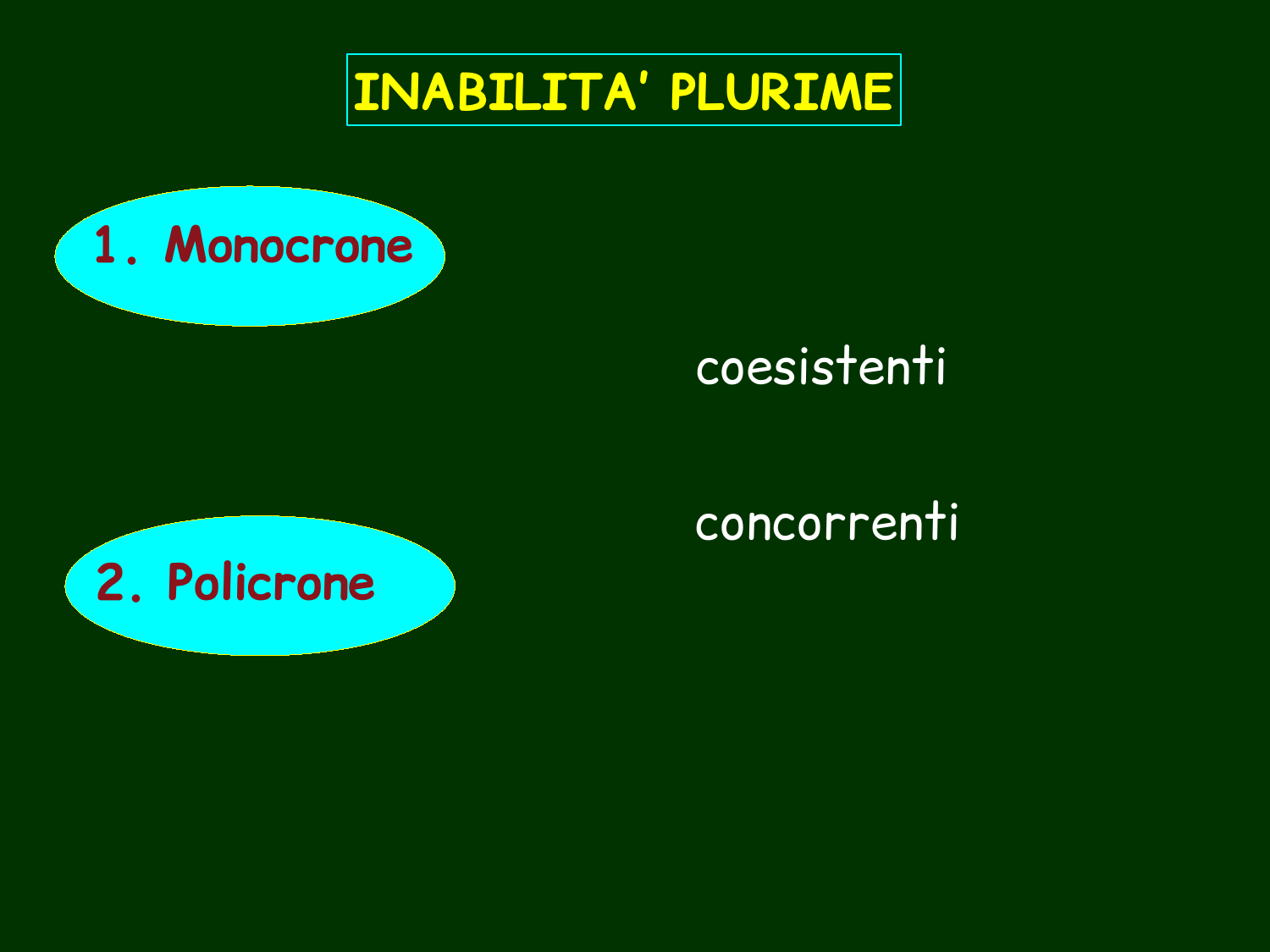

INABILITA’ PLURIME

1. Monocrone
coesistenti
concorrenti

2. Policrone